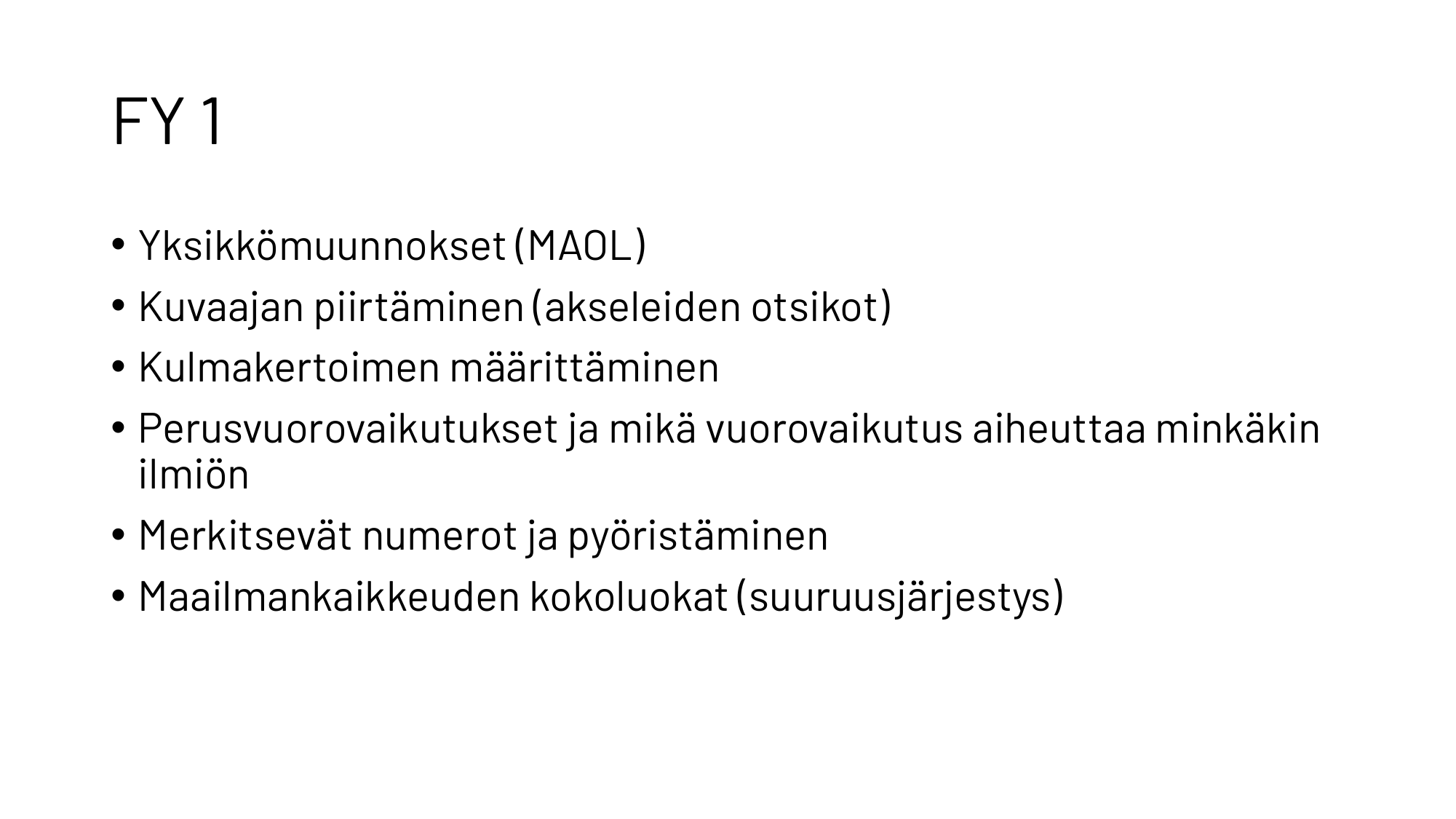

# FY 1
Yksikkömuunnokset (MAOL)
Kuvaajan piirtäminen (akseleiden otsikot)
Kulmakertoimen määrittäminen
Perusvuorovaikutukset ja mikä vuorovaikutus aiheuttaa minkäkin ilmiön
Merkitsevät numerot ja pyöristäminen
Maailmankaikkeuden kokoluokat (suuruusjärjestys)